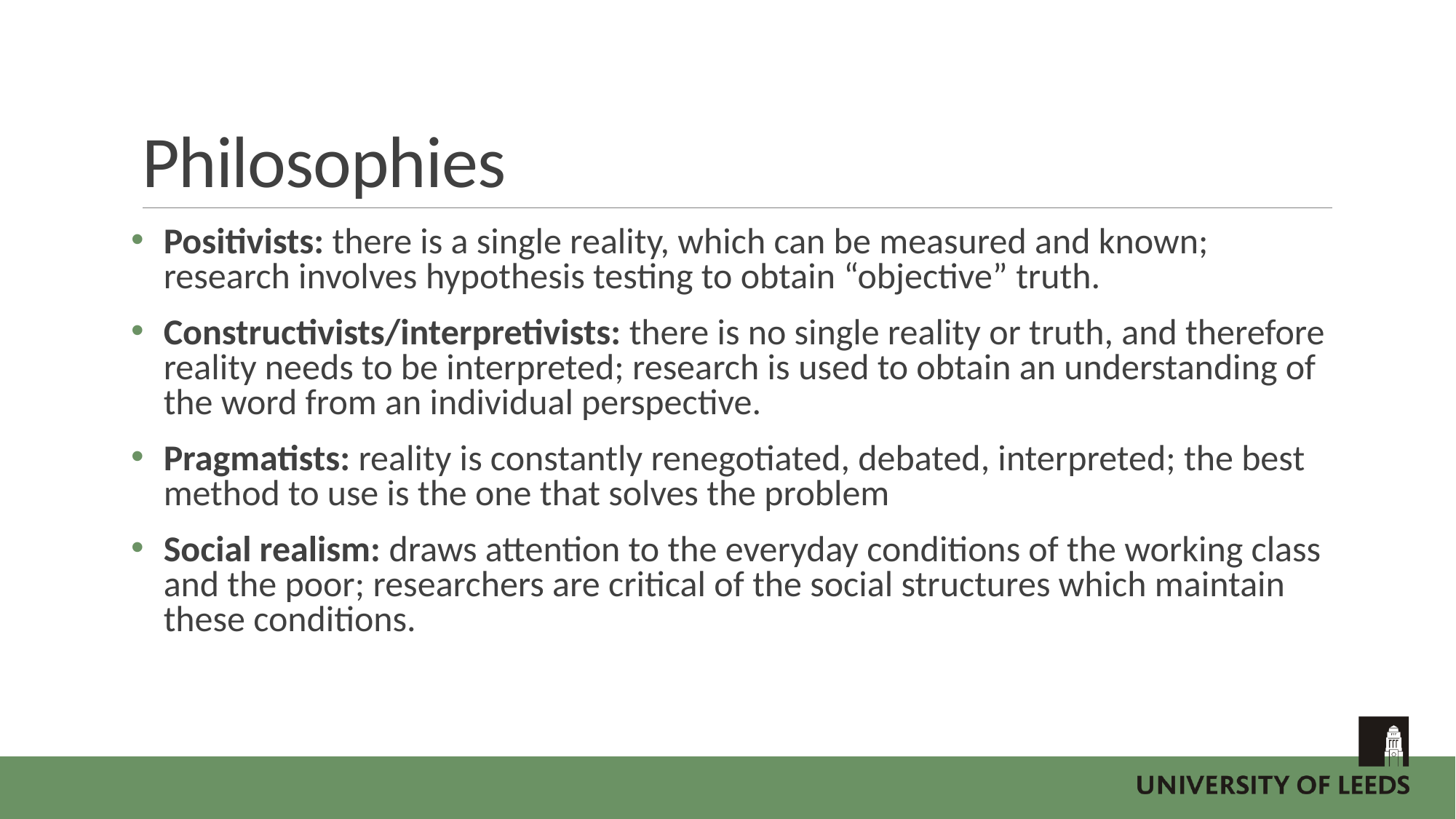

# Philosophies
Positivists: there is a single reality, which can be measured and known; research involves hypothesis testing to obtain “objective” truth.
Constructivists/interpretivists: there is no single reality or truth, and therefore reality needs to be interpreted; research is used to obtain an understanding of the word from an individual perspective.
Pragmatists: reality is constantly renegotiated, debated, interpreted; the best method to use is the one that solves the problem
Social realism: draws attention to the everyday conditions of the working class and the poor; researchers are critical of the social structures which maintain these conditions.